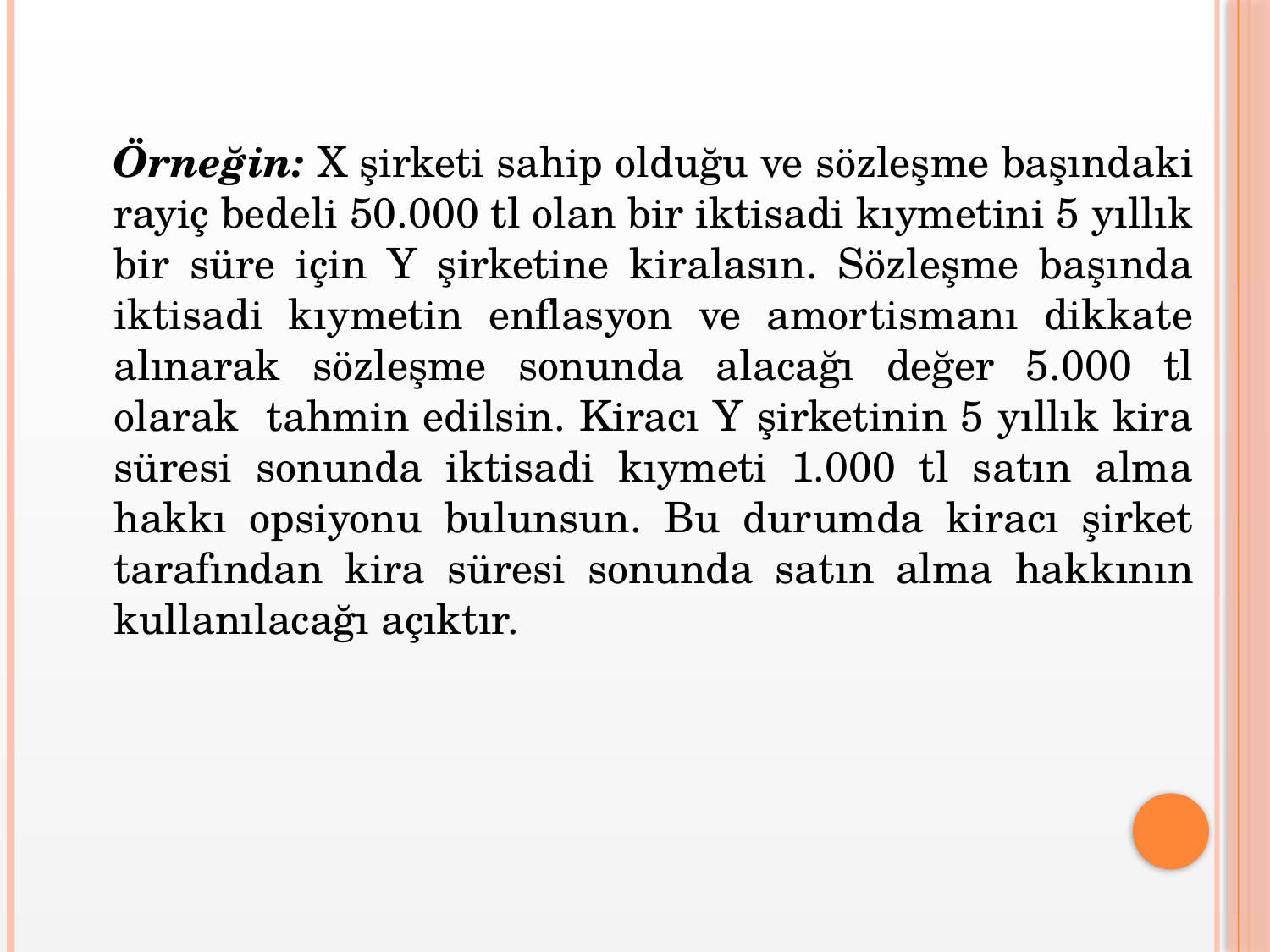

Örneğin: X şirketi sahip olduğu ve sözleşme başındaki rayiç bedeli 50.000 tl olan bir iktisadi kıymetini 5 yıllık bir süre için Y şirketine kiralasın. Sözleşme başında iktisadi kıymetin enflasyon ve amortismanı dikkate alınarak sözleşme sonunda alacağı değer 5.000 tl olarak  tahmin edilsin. Kiracı Y şirketinin 5 yıllık kira süresi sonunda iktisadi kıymeti 1.000 tl satın alma hakkı opsiyonu bulunsun. Bu durumda kiracı şirket tarafından kira süresi sonunda satın alma hakkının kullanılacağı açıktır.